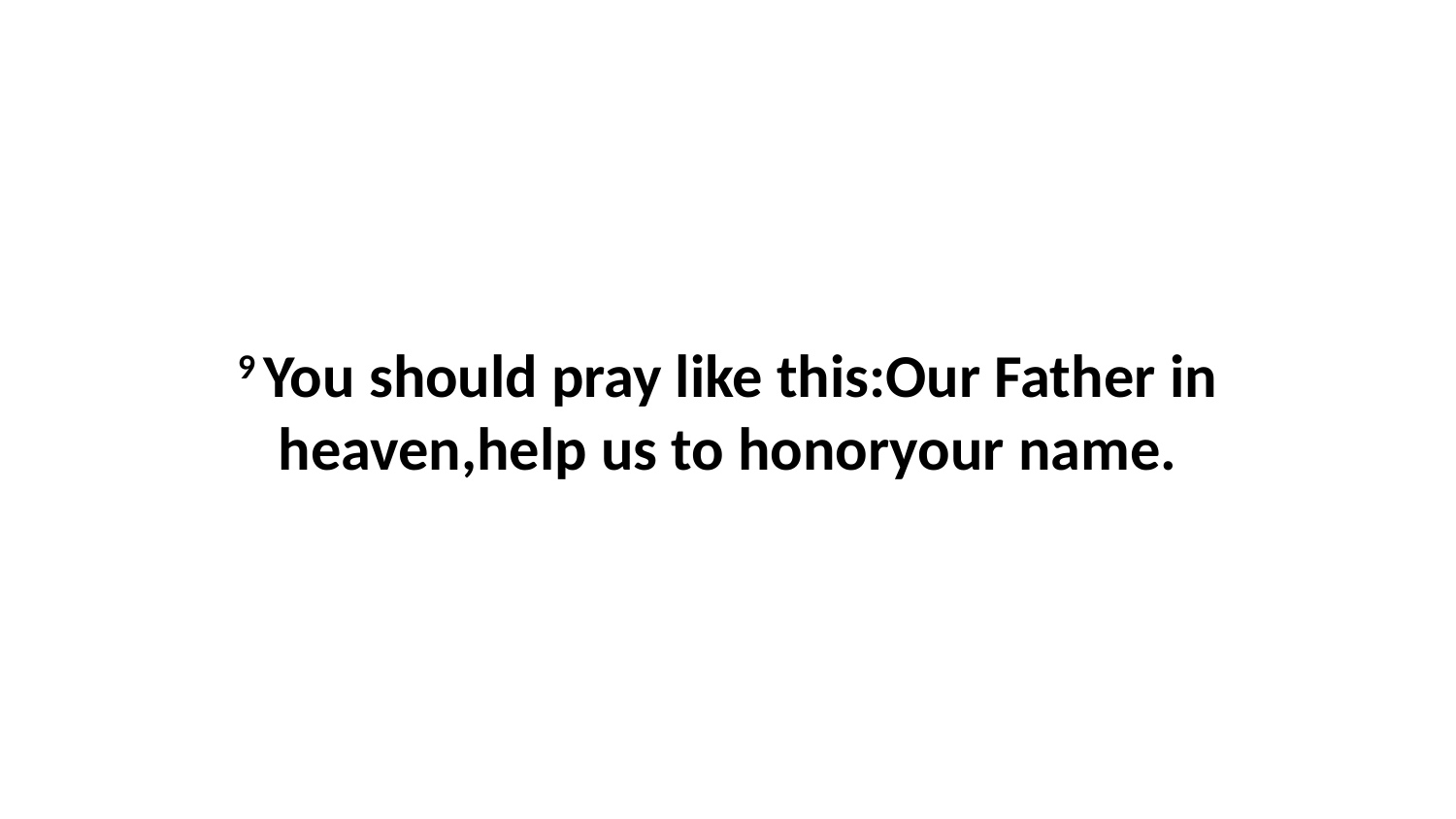

9 You should pray like this:Our Father in heaven,help us to honoryour name.